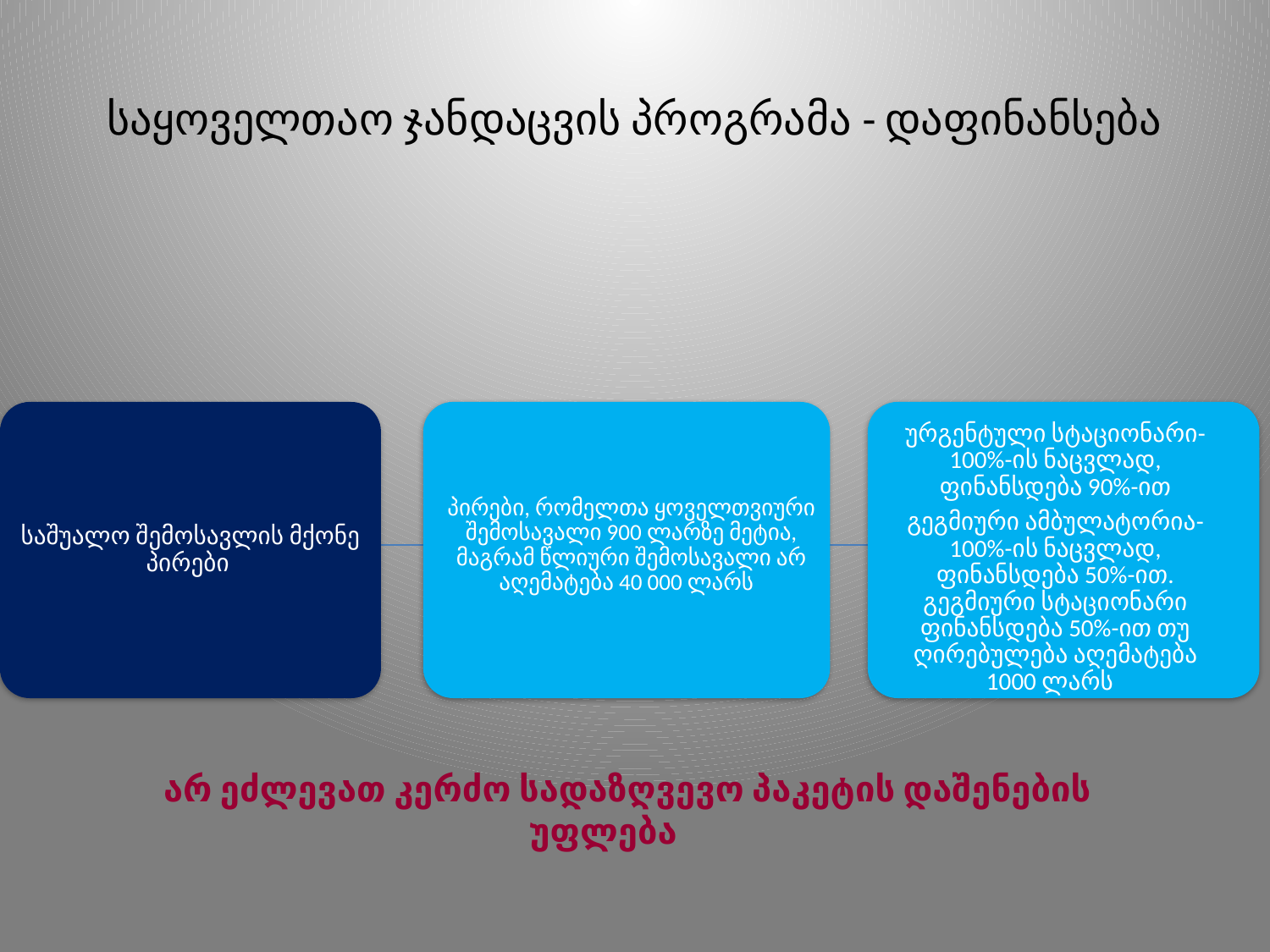

# საყოველთაო ჯანდაცვის პროგრამა - დაფინანსება

ურგენტული სტაციონარი-100%-ის ნაცვლად, ფინანსდება 90%-ით
გეგმიური ამბულატორია-100%-ის ნაცვლად, ფინანსდება 50%-ით. გეგმიური სტაციონარი ფინანსდება 50%-ით თუ ღირებულება აღემატება 1000 ლარს

საშუალო შემოსავლის მქონე პირები

პირები, რომელთა ყოველთვიური შემოსავალი 900 ლარზე მეტია, მაგრამ წლიური შემოსავალი არ აღემატება 40 000 ლარს
      არ ეძლევათ კერძო სადაზღვევო პაკეტის დაშენების უფლება